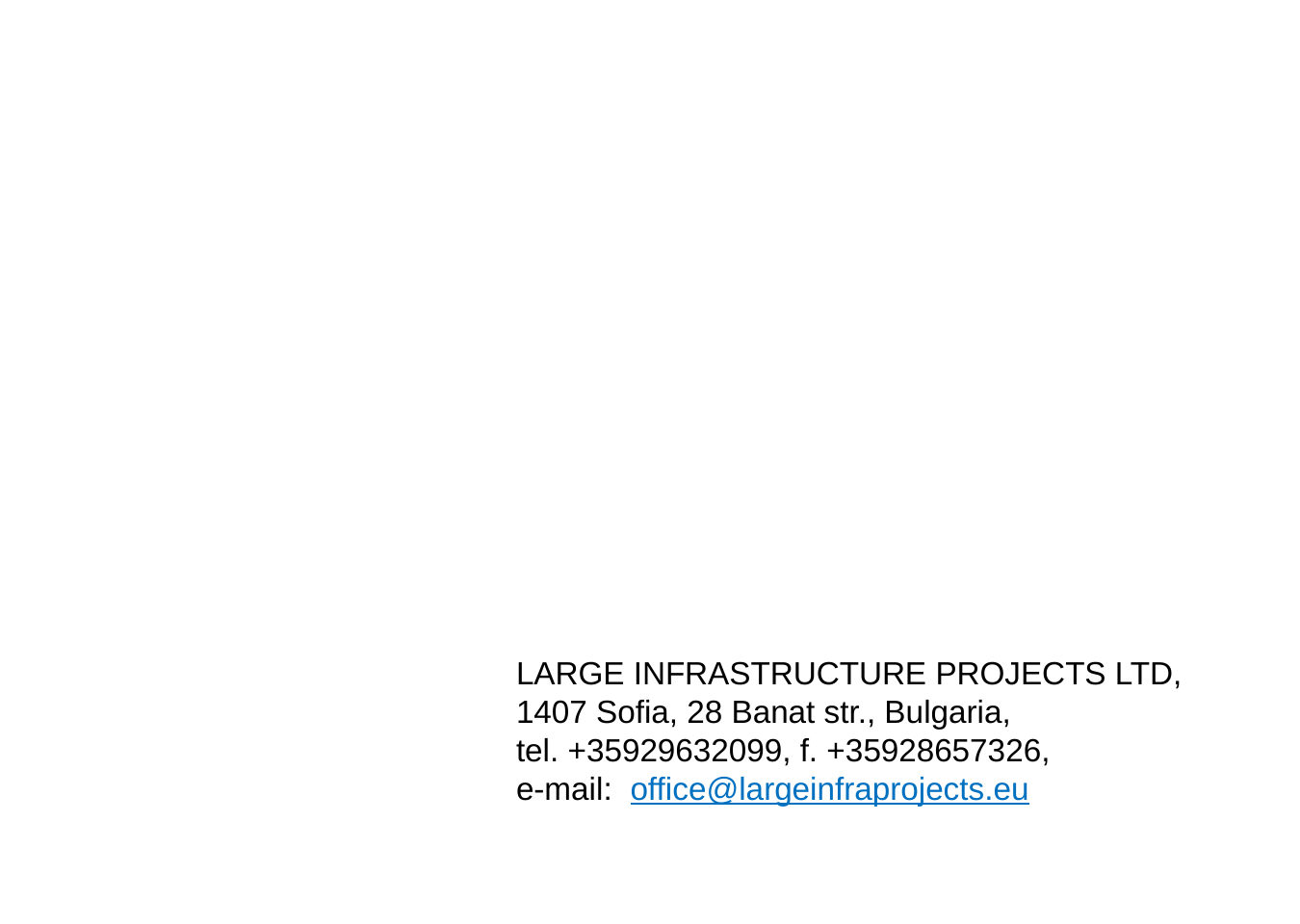

LARGE INFRASTRUCTURE PROJECTS LTD,
1407 Sofia, 28 Banat str., Bulgaria,
tel. +35929632099, f. +35928657326,
e-mail:  office@largeinfraprojects.eu